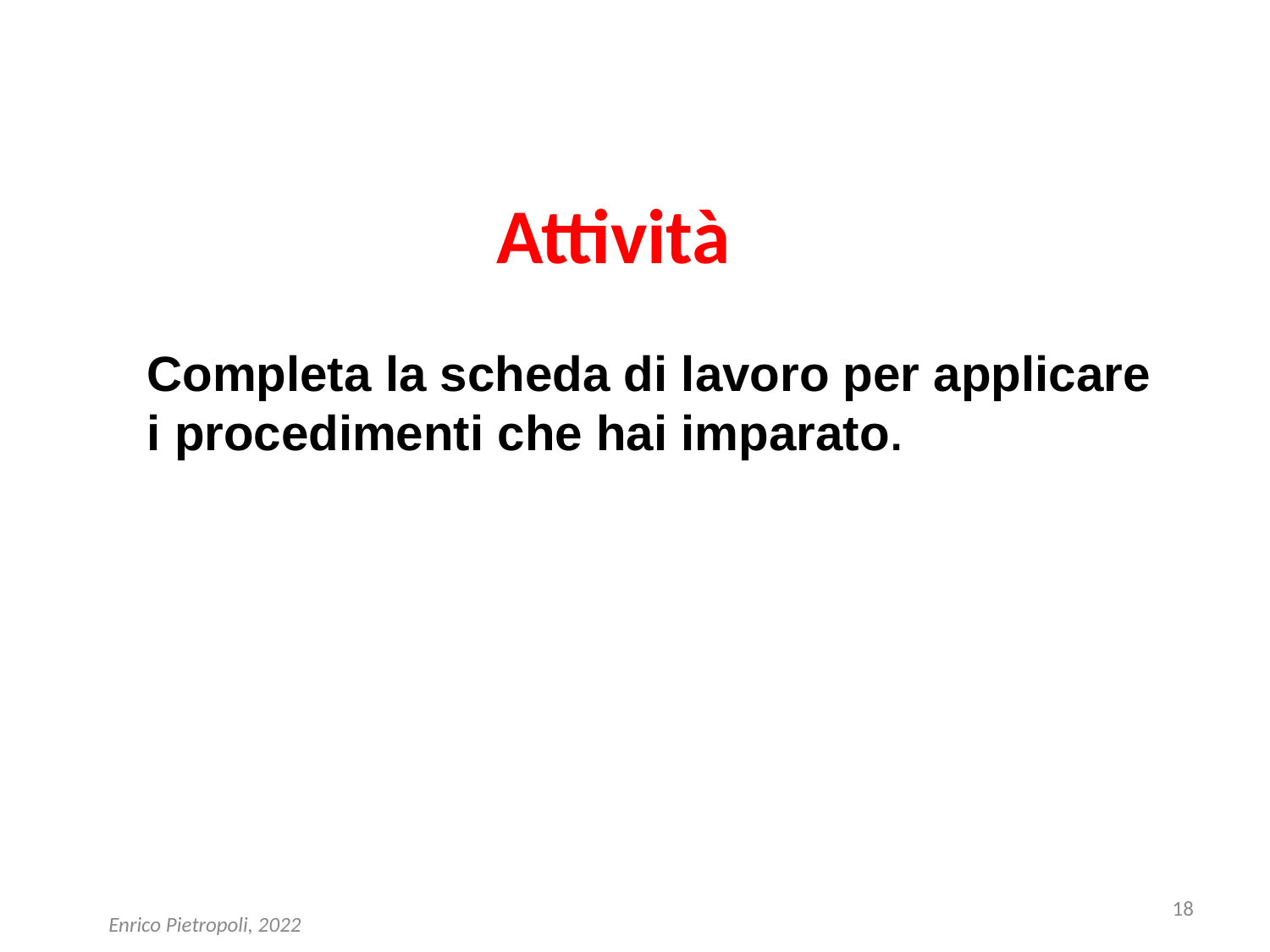

# Attività
Completa la scheda di lavoro per applicare i procedimenti che hai imparato.
18
Enrico Pietropoli, 2022